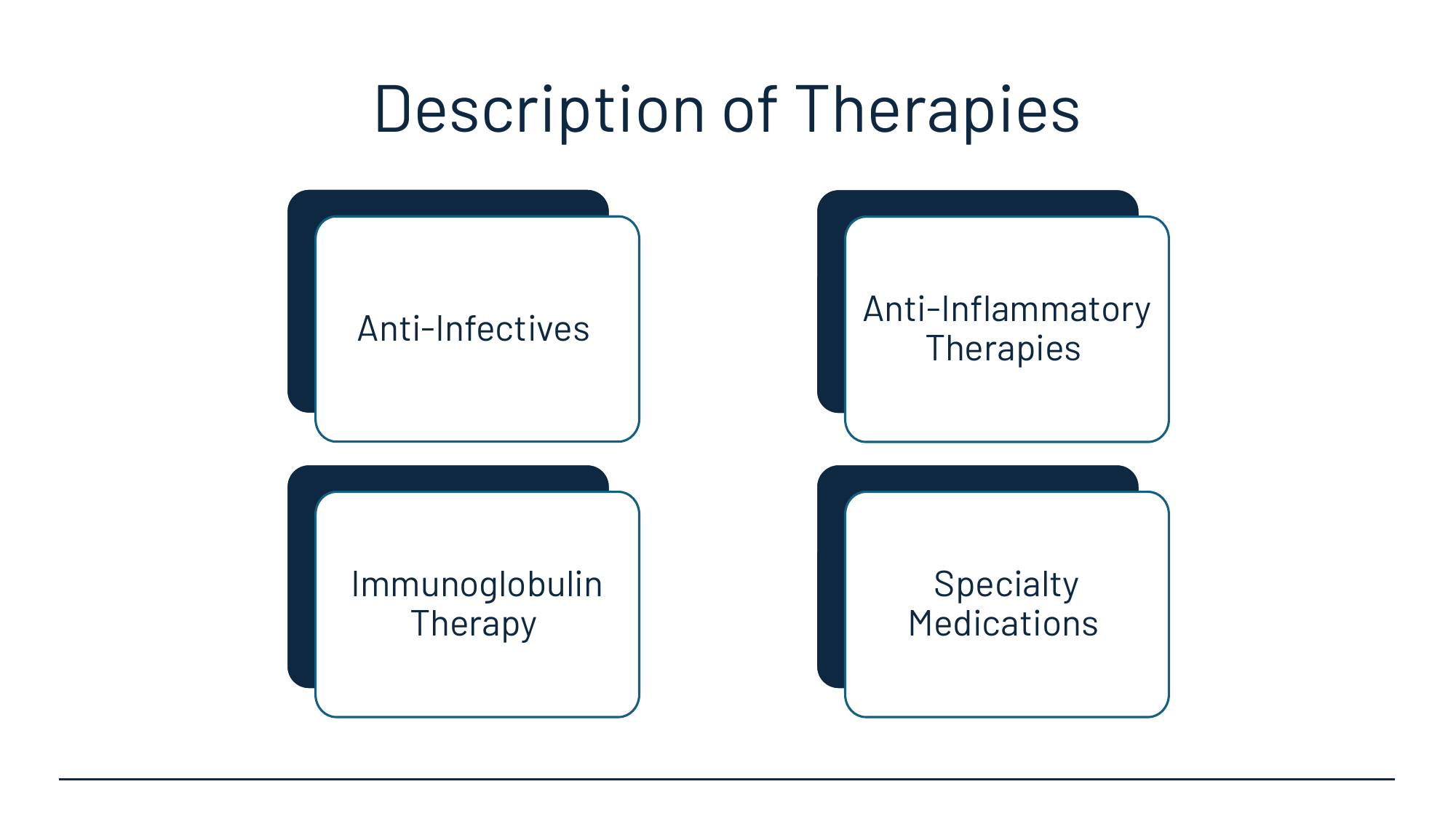

# Description of Therapies

Anti-Infectives
Anti-Inflammatory Therapies

Immunoglobulin Therapy
Specialty Medications